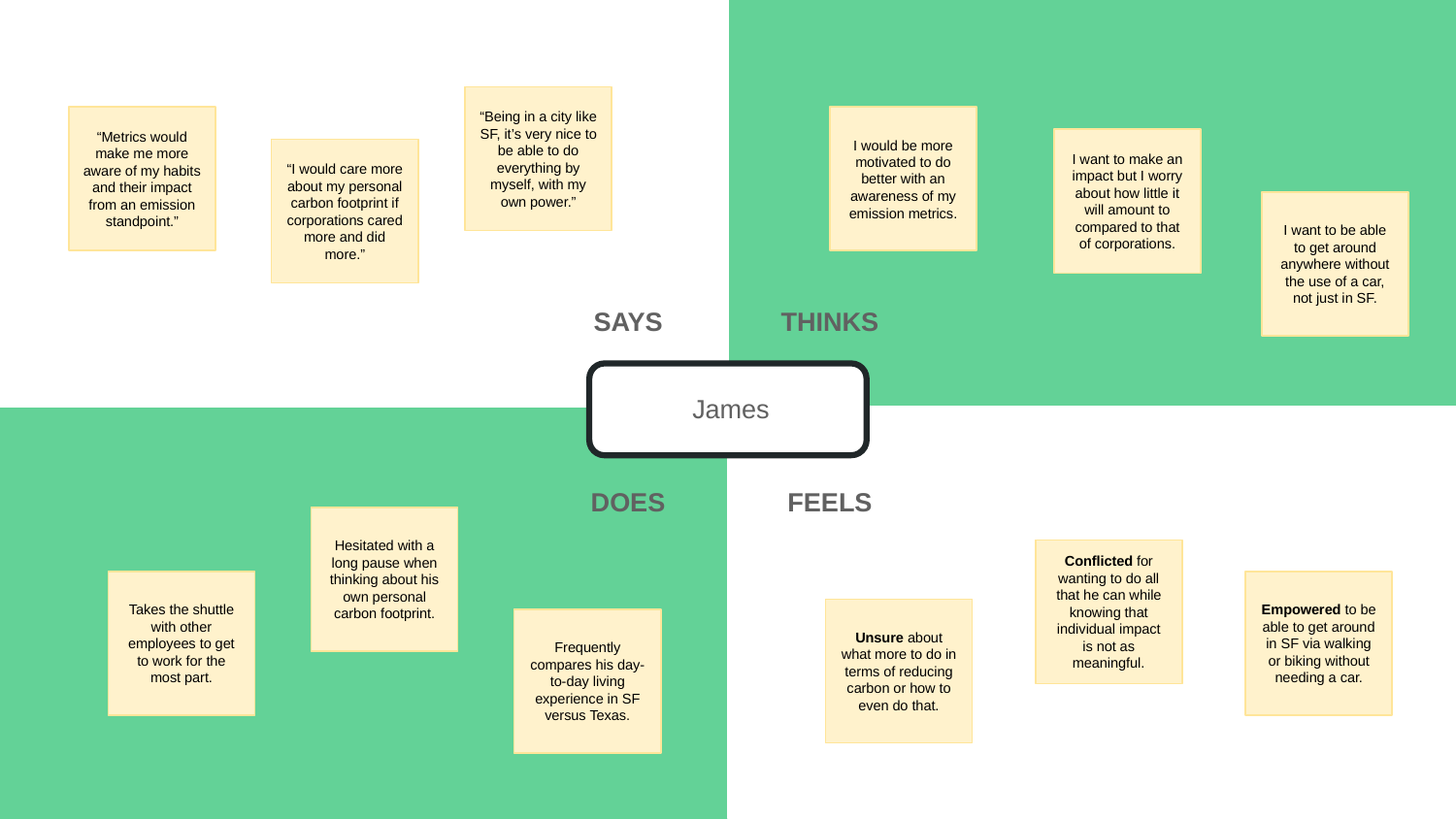

“Being in a city like SF, it’s very nice to be able to do everything by myself, with my own power.”
“Metrics would make me more aware of my habits and their impact from an emission standpoint.”
I would be more motivated to do better with an awareness of my emission metrics.
I want to make an impact but I worry about how little it will amount to compared to that of corporations.
“I would care more about my personal carbon footprint if corporations cared more and did more.”
I want to be able to get around anywhere without the use of a car, not just in SF.
SAYS
THINKS
James
FEELS
DOES
Hesitated with a long pause when thinking about his own personal carbon footprint.
Conflicted for wanting to do all that he can while knowing that individual impact is not as meaningful.
Takes the shuttle with other employees to get to work for the most part.
Empowered to be able to get around in SF via walking or biking without needing a car.
Unsure about what more to do in terms of reducing carbon or how to even do that.
Frequently compares his day-to-day living experience in SF versus Texas.